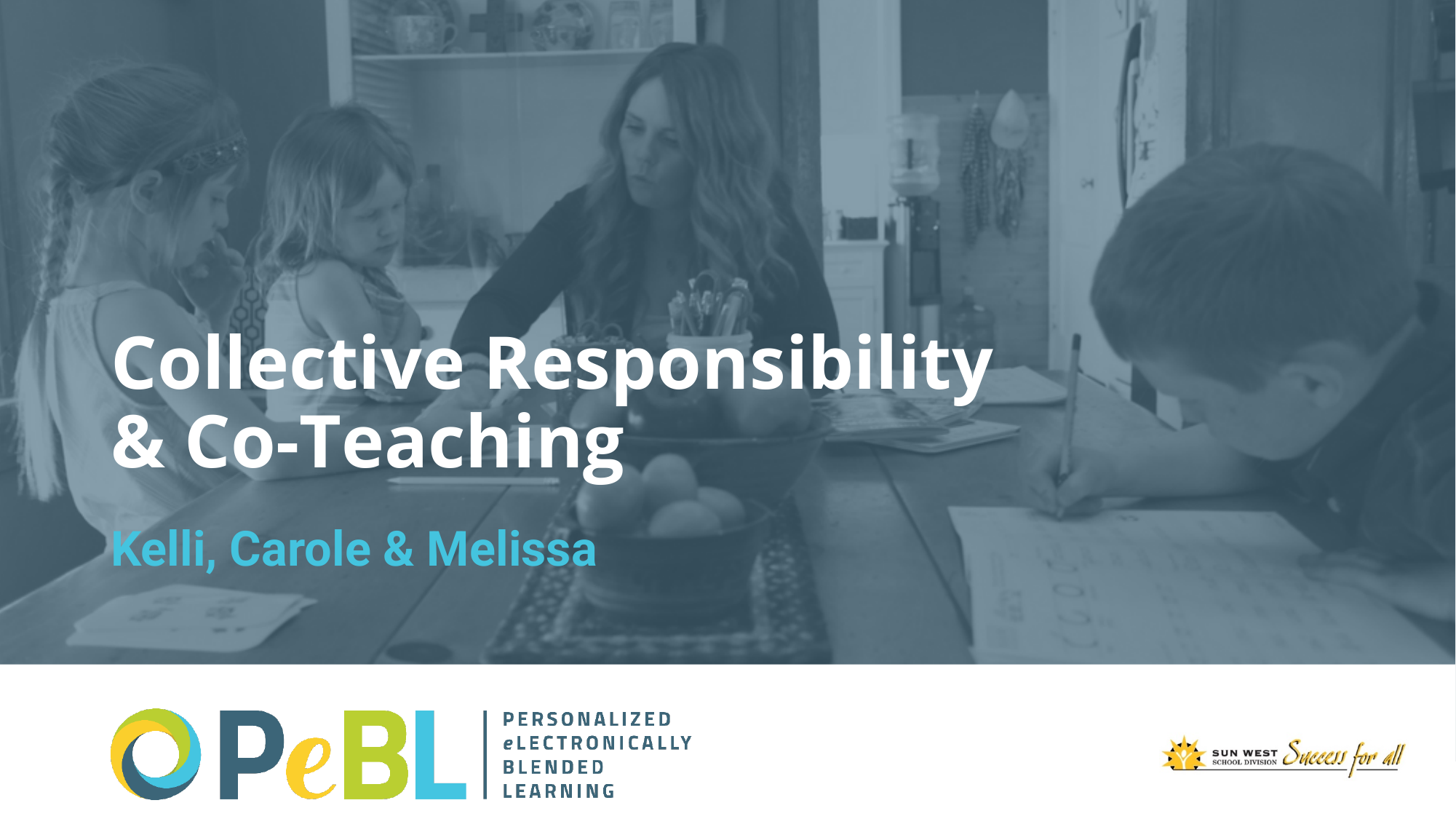

# Collective Responsibility & Co-Teaching
Kelli, Carole & Melissa